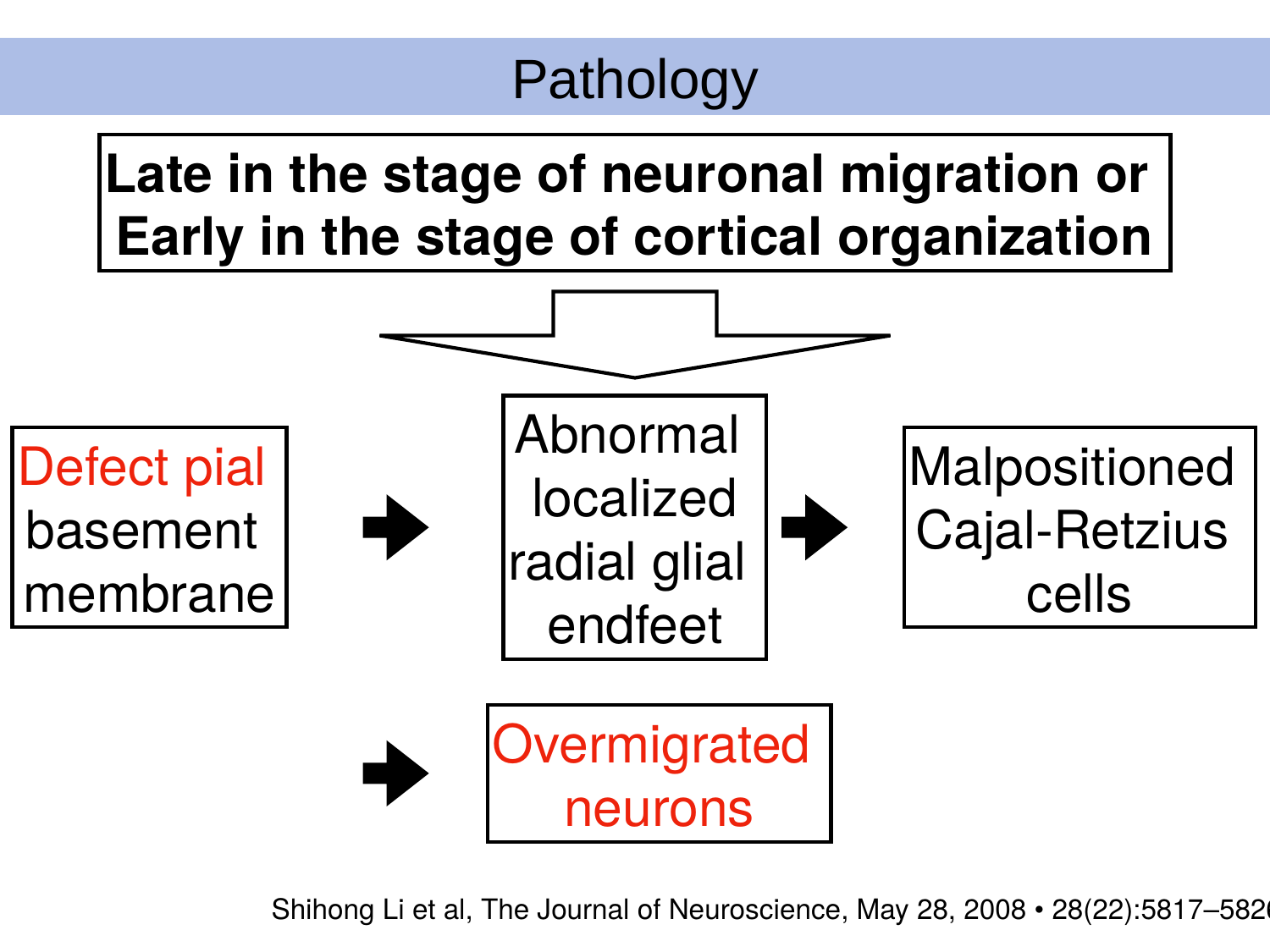

Pathology

Late in the stage of neuronal migration or
Early in the stage of cortical organization
Abnormal
localized
radial glial
endfeet
Defect pial
basement
membrane
Malpositioned
Cajal-Retzius
cells

Overmigrated
neurons

Shihong Li et al, The Journal of Neuroscience, May 28, 2008 • 28(22):5817–5826